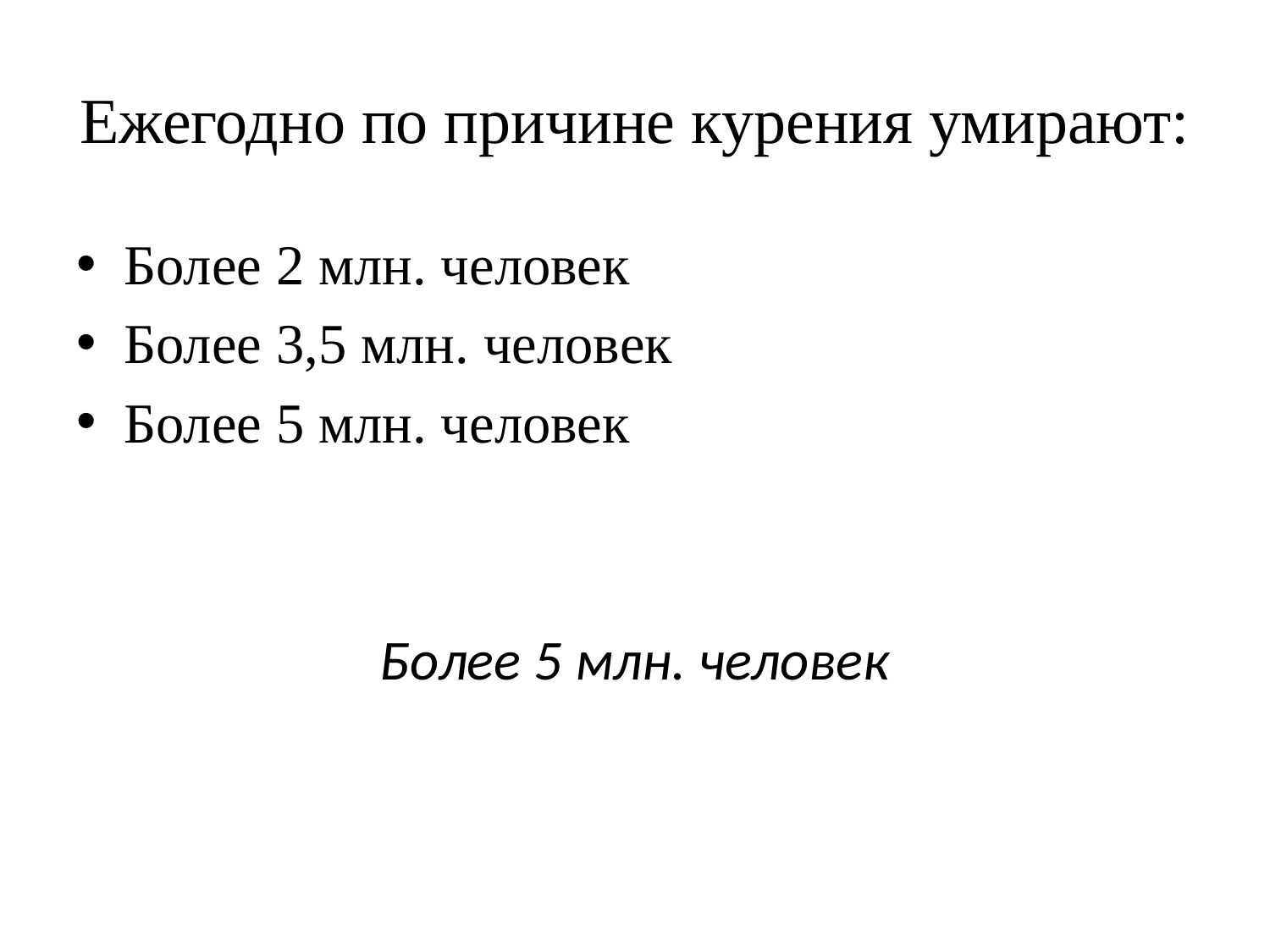

# Ежегодно по причине курения умирают:
Более 2 млн. человек
Более 3,5 млн. человек
Более 5 млн. человек

Более 5 млн. человек